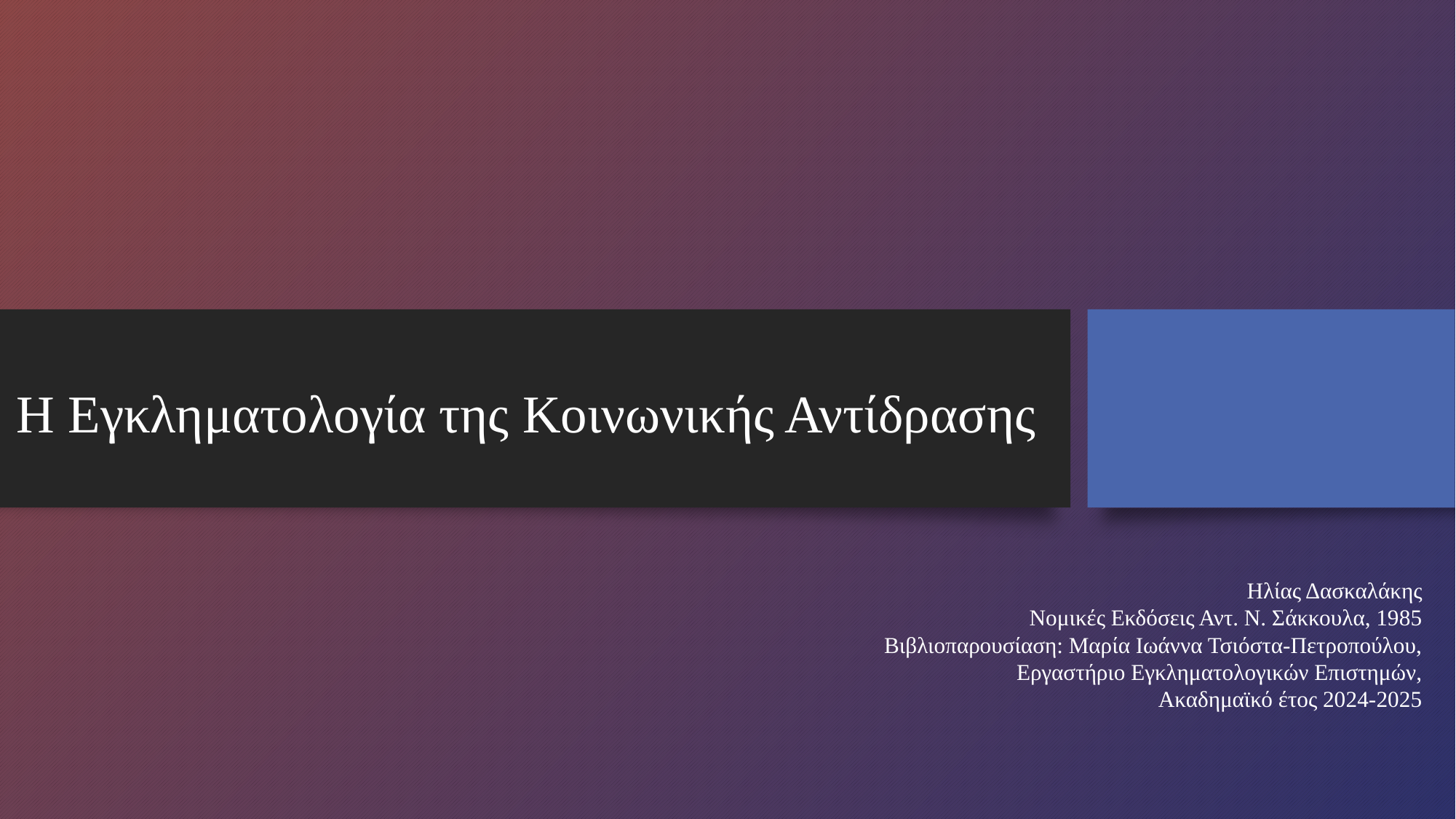

# Η Εγκληματολογία της Κοινωνικής Αντίδρασης
Ηλίας Δασκαλάκης
Νομικές Εκδόσεις Αντ. Ν. Σάκκουλα, 1985
Βιβλιοπαρουσίαση: Μαρία Ιωάννα Τσιόστα-Πετροπούλου,
Εργαστήριο Εγκληματολογικών Επιστημών,
Ακαδημαϊκό έτος 2024-2025